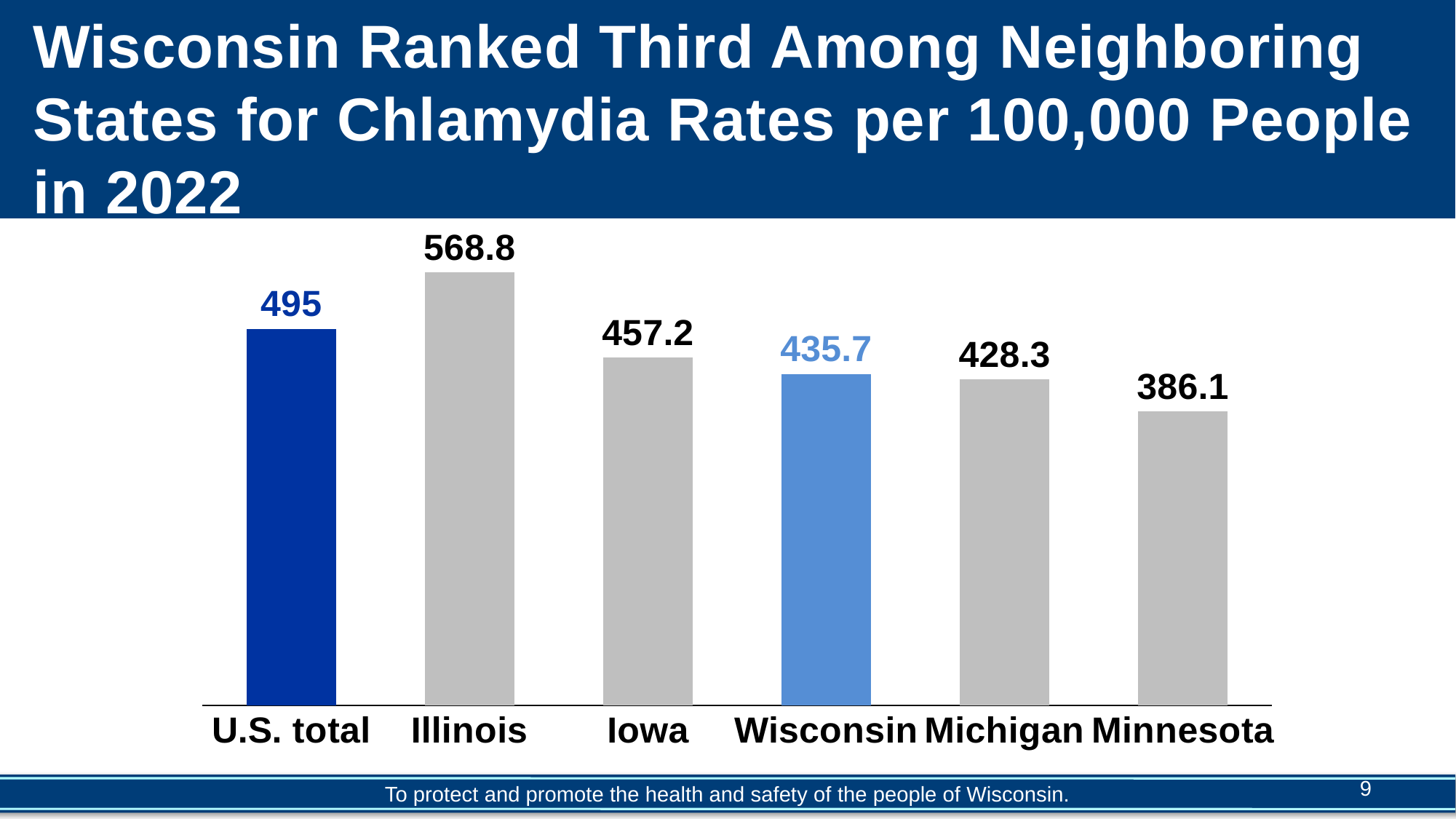

# Wisconsin Ranked Third Among Neighboring States for Chlamydia Rates per 100,000 People in 2022

### Chart

| Category | CT |
|---|---|
| U.S. total | 495.0 |
| Illinois | 568.8 |
| Iowa | 457.2 |
| Wisconsin | 435.7 |
| Michigan | 428.3 |
| Minnesota | 386.1 |
9